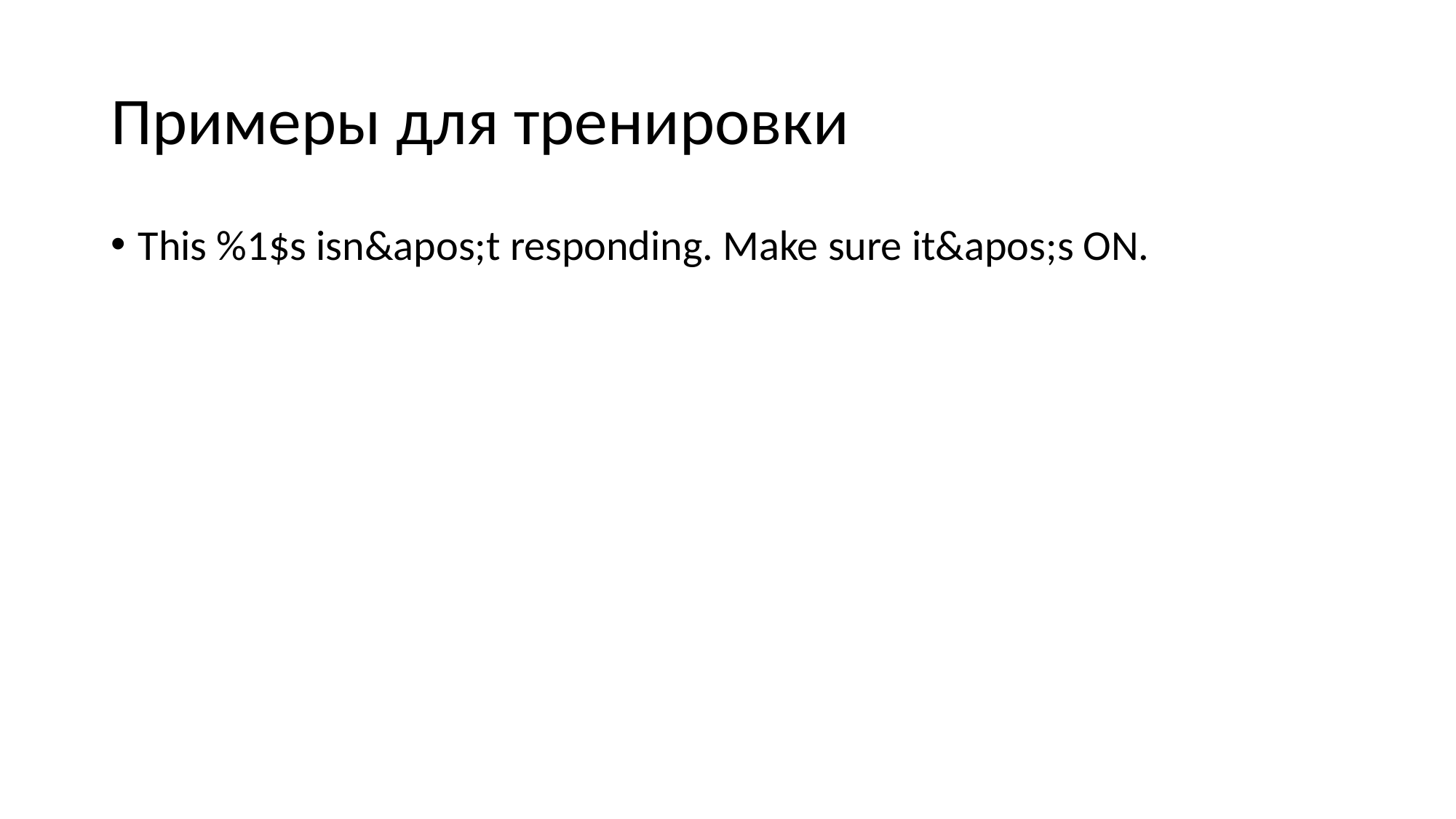

# Примеры для тренировки
This %1$s isn&apos;t responding. Make sure it&apos;s ON.